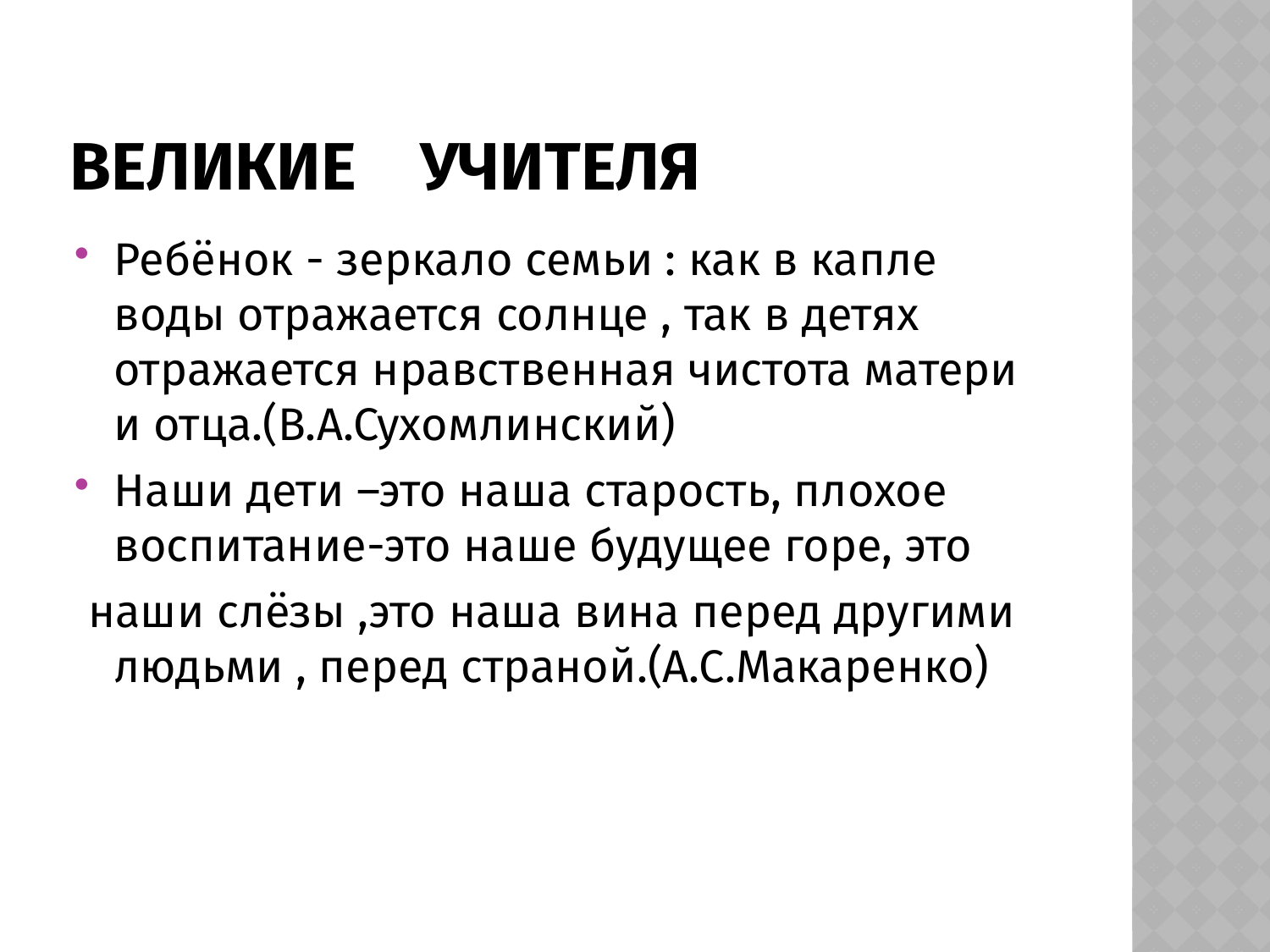

# Великие    Учителя
Ребёнок - зеркало семьи : как в капле воды отражается солнце , так в детях отражается нравственная чистота матери и отца.(В.А.Сухомлинский)
Наши дети –это наша старость, плохое воспитание-это наше будущее горе, это
 наши слёзы ,это наша вина перед другими людьми , перед страной.(А.С.Макаренко)